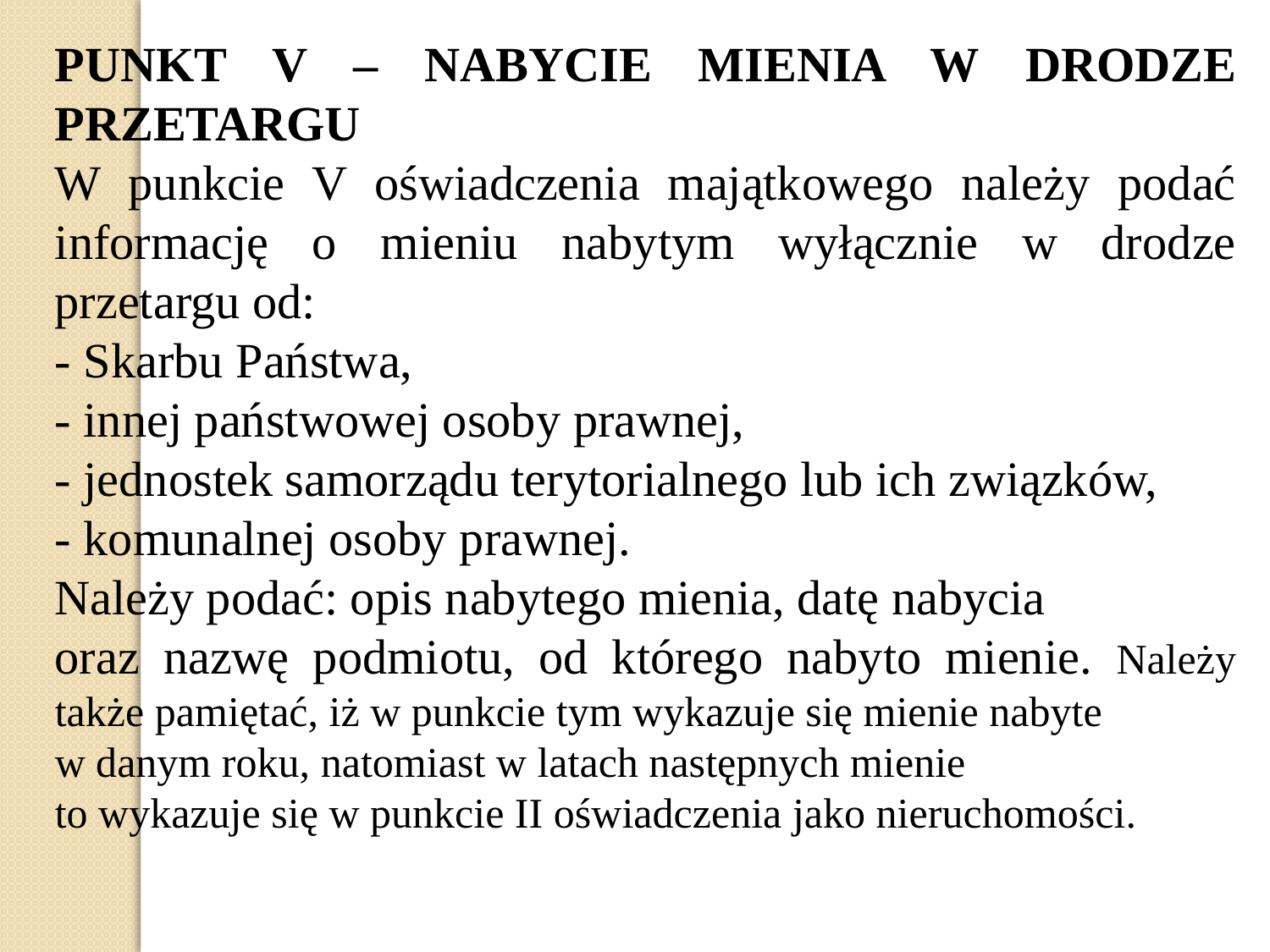

PUNKT V – NABYCIE MIENIA W DRODZE PRZETARGU
W punkcie V oświadczenia majątkowego należy podać informację o mieniu nabytym wyłącznie w drodze przetargu od:
- Skarbu Państwa,
- innej państwowej osoby prawnej,
- jednostek samorządu terytorialnego lub ich związków,
- komunalnej osoby prawnej.
Należy podać: opis nabytego mienia, datę nabycia
oraz nazwę podmiotu, od którego nabyto mienie. Należy także pamiętać, iż w punkcie tym wykazuje się mienie nabyte
w danym roku, natomiast w latach następnych mienie
to wykazuje się w punkcie II oświadczenia jako nieruchomości.